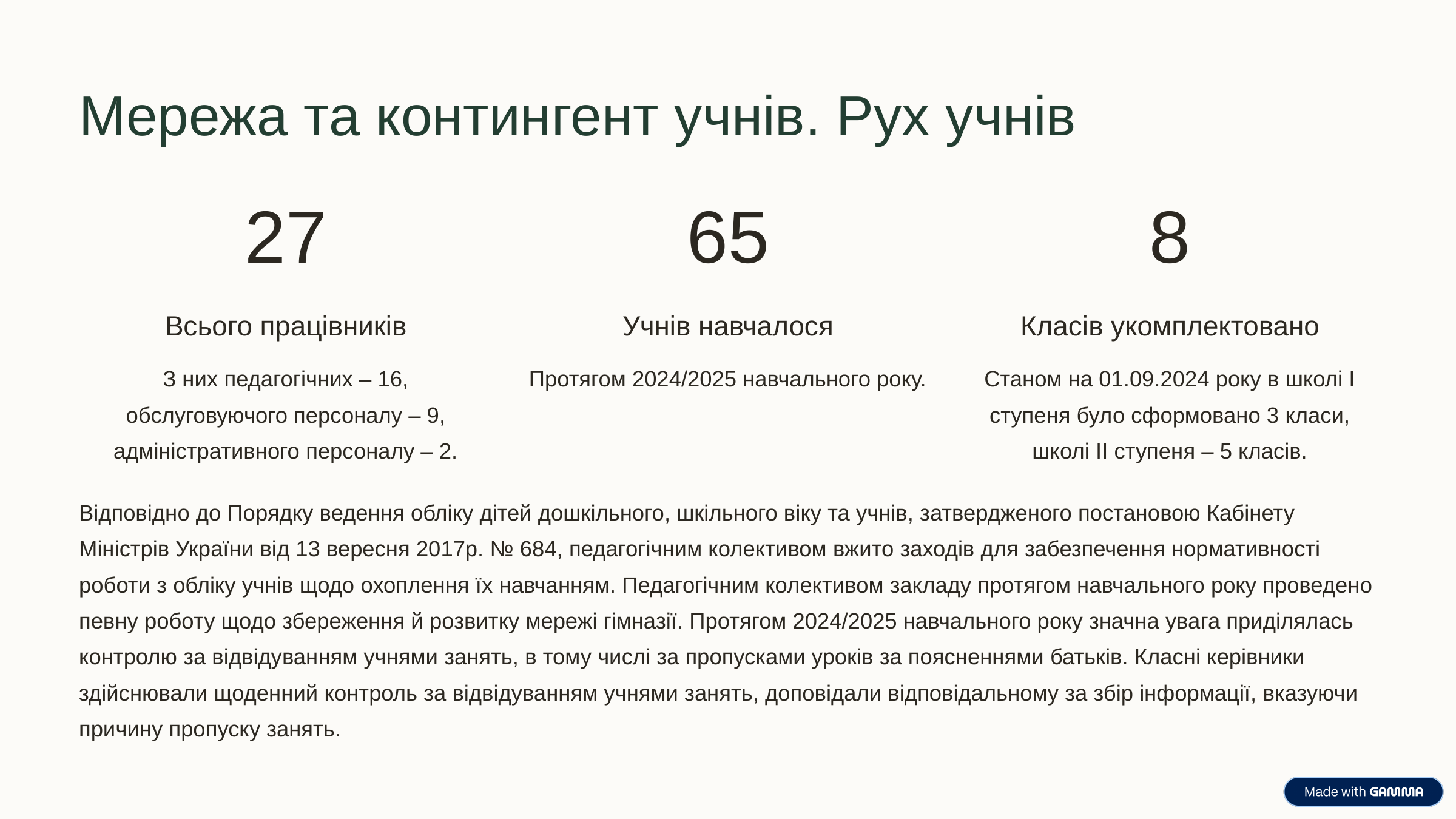

Мережа та контингент учнів. Рух учнів
27
65
8
Всього працівників
Учнів навчалося
Класів укомплектовано
З них педагогічних – 16, обслуговуючого персоналу – 9, адміністративного персоналу – 2.
Протягом 2024/2025 навчального року.
Станом на 01.09.2024 року в школі І ступеня було сформовано 3 класи, школі ІІ ступеня – 5 класів.
Відповідно до Порядку ведення обліку дітей дошкільного, шкільного віку та учнів, затвердженого постановою Кабінету Міністрів України від 13 вересня 2017р. № 684, педагогічним колективом вжито заходів для забезпечення нормативності роботи з обліку учнів щодо охоплення їх навчанням. Педагогічним колективом закладу протягом навчального року проведено певну роботу щодо збереження й розвитку мережі гімназії. Протягом 2024/2025 навчального року значна увага приділялась контролю за відвідуванням учнями занять, в тому числі за пропусками уроків за поясненнями батьків. Класні керівники здійснювали щоденний контроль за відвідуванням учнями занять, доповідали відповідальному за збір інформації, вказуючи причину пропуску занять.